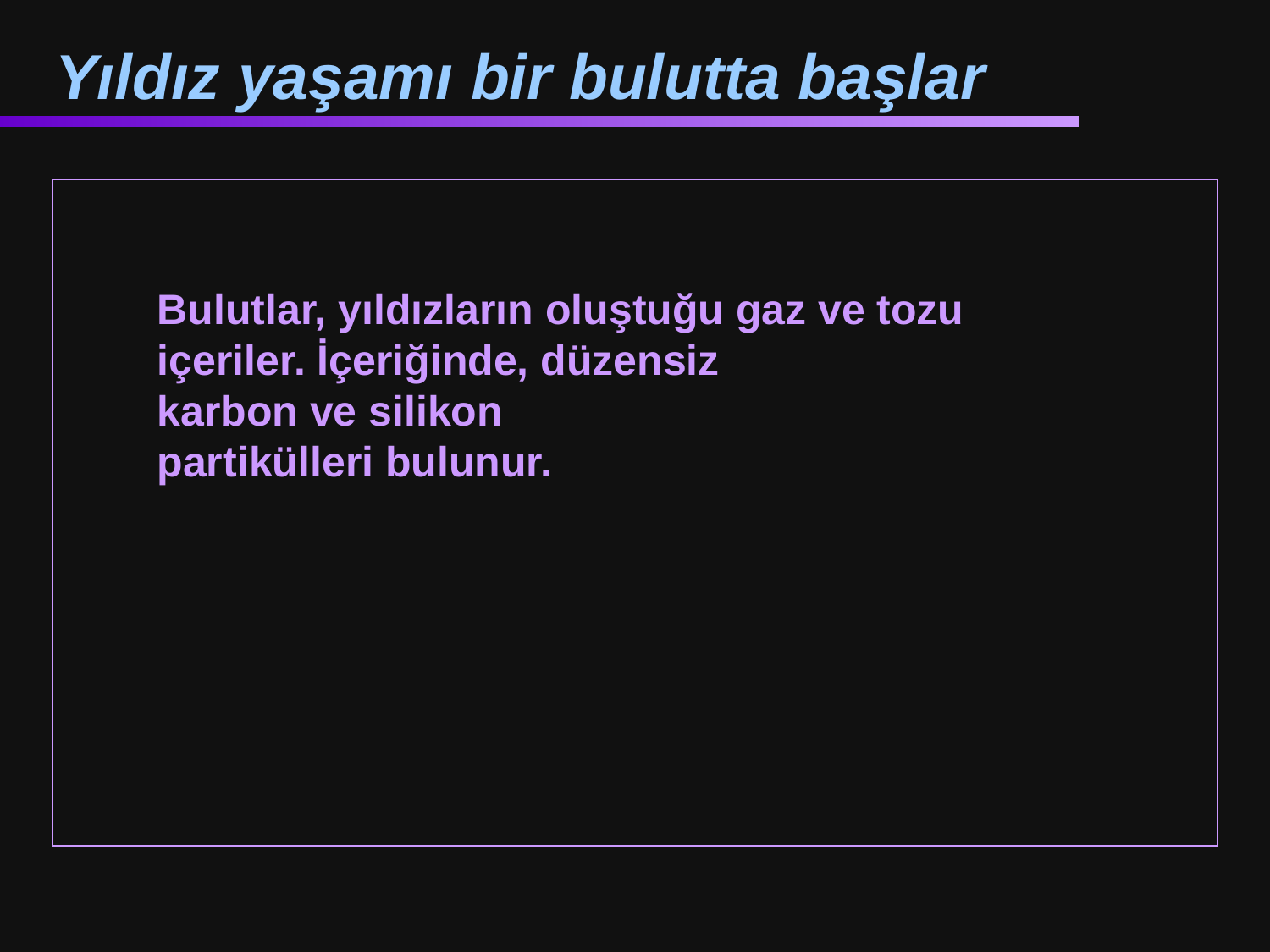

# Yıldız yaşamı bir bulutta başlar
Bulutlar, yıldızların oluştuğu gaz ve tozu içeriler. İçeriğinde, düzensiz
karbon ve silikon
partikülleri bulunur.